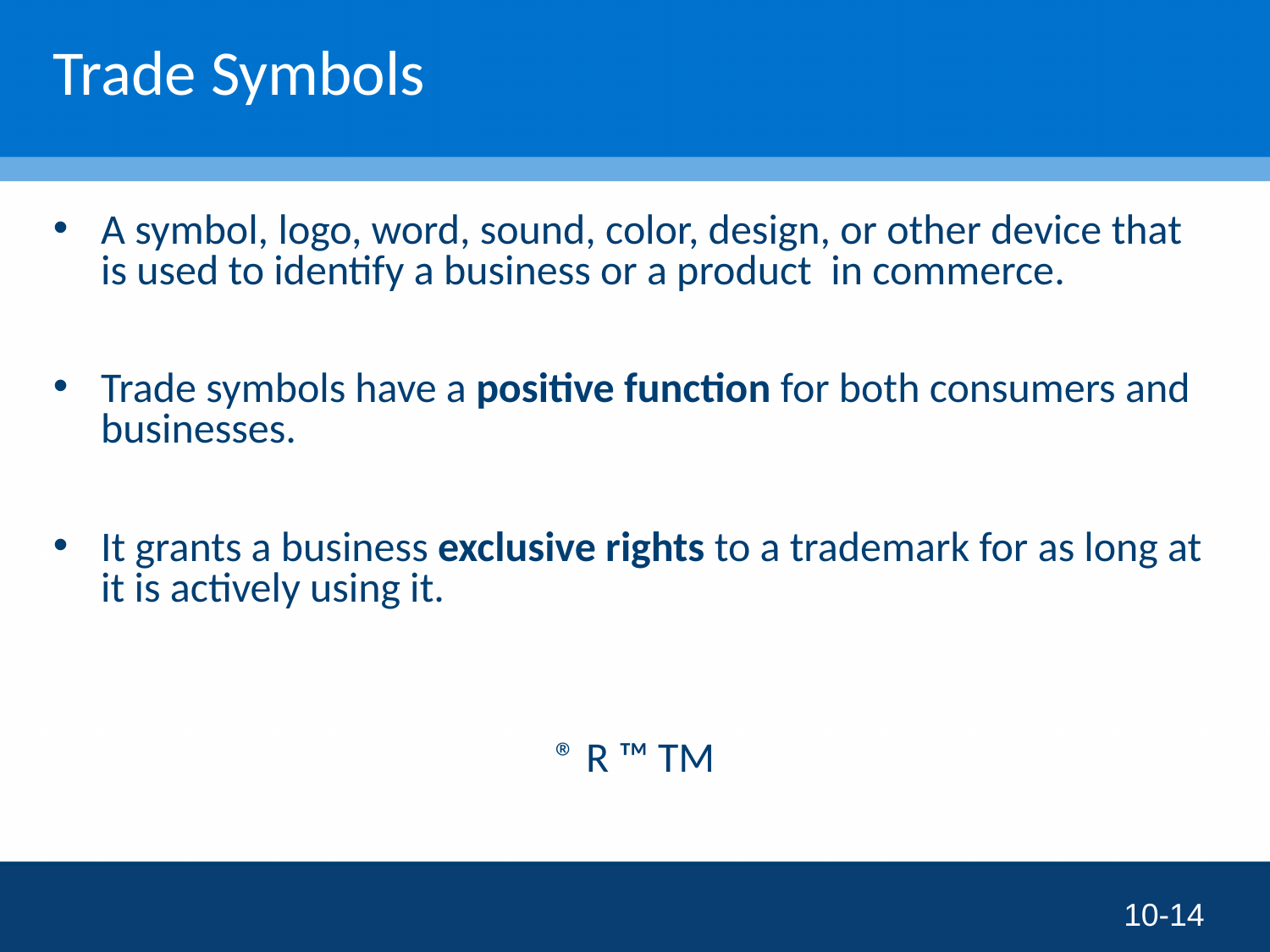

# Trade Symbols
A symbol, logo, word, sound, color, design, or other device that is used to identify a business or a product  in commerce.

Trade symbols have a positive function for both consumers and businesses.

It grants a business exclusive rights to a trademark for as long at it is actively using it.

® R ™ TM

10-14